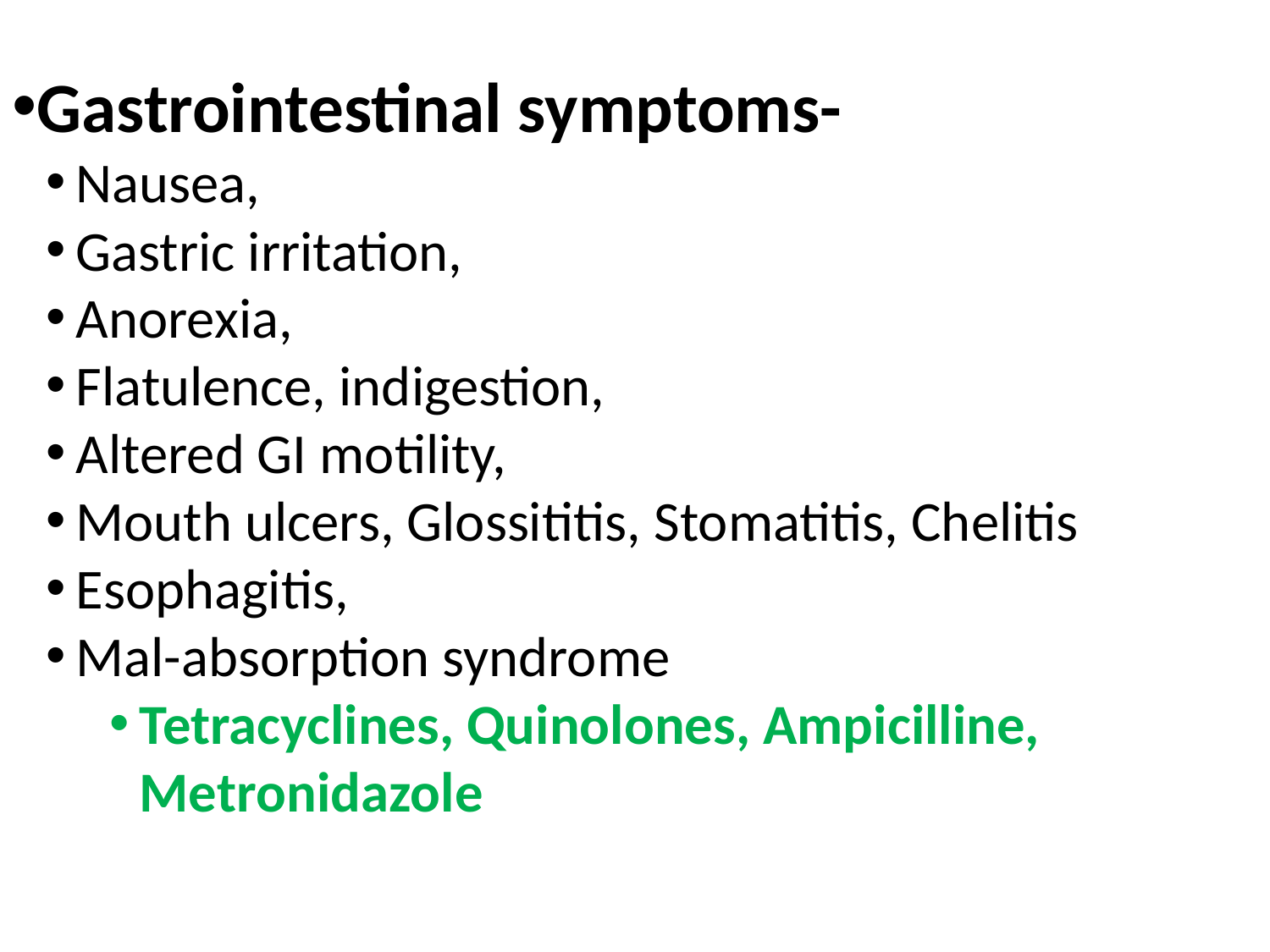

Gastrointestinal symptoms-
Nausea,
Gastric irritation,
Anorexia,
Flatulence, indigestion,
Altered GI motility,
Mouth ulcers, Glossititis, Stomatitis, Chelitis
Esophagitis,
Mal-absorption syndrome
Tetracyclines, Quinolones, Ampicilline, Metronidazole